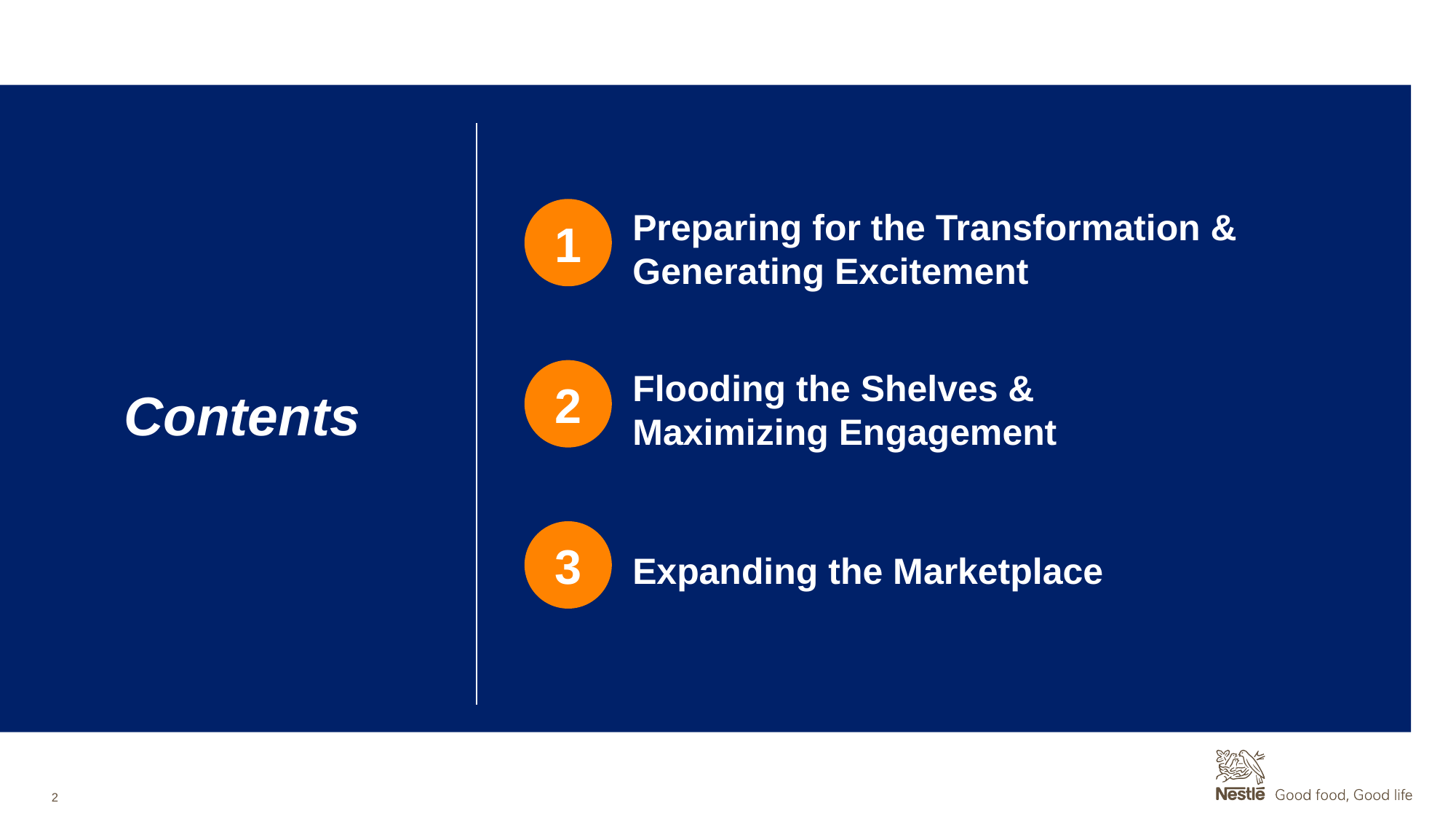

1
Preparing for the Transformation & Generating Excitement
Flooding the Shelves & Maximizing Engagement
2
Contents
3
Expanding the Marketplace
2